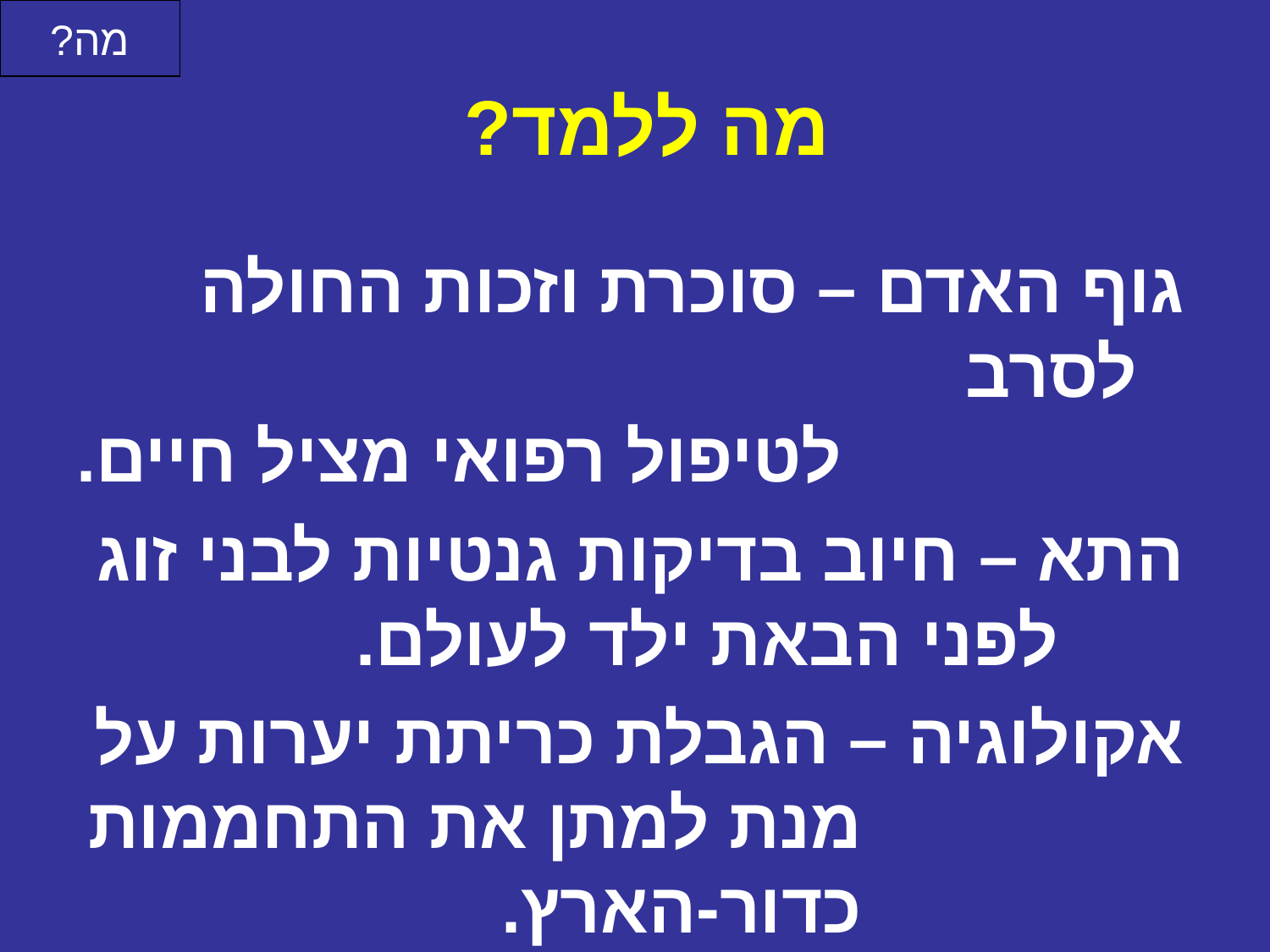

מה?
מה ללמד?
גוף האדם – סוכרת וזכות החולה לסרב
               לטיפול רפואי מציל חיים.
התא – חיוב בדיקות גנטיות לבני זוג
	    לפני הבאת ילד לעולם.
אקולוגיה – הגבלת כריתת יערות על
              מנת למתן את התחממות
              כדור-הארץ.